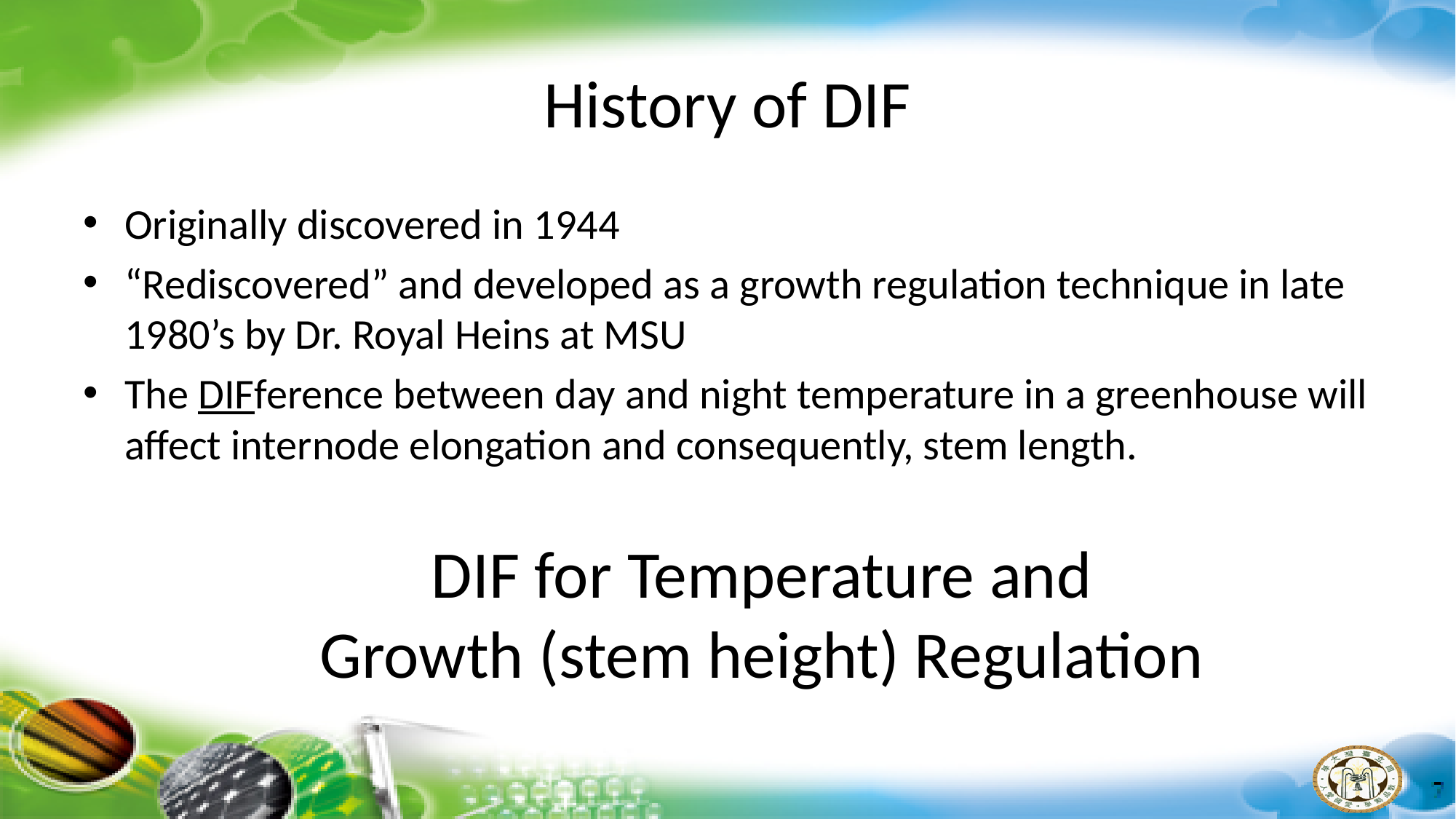

# History of DIF
Originally discovered in 1944
“Rediscovered” and developed as a growth regulation technique in late 1980’s by Dr. Royal Heins at MSU
The DIFference between day and night temperature in a greenhouse will affect internode elongation and consequently, stem length.
DIF for Temperature and
Growth (stem height) Regulation